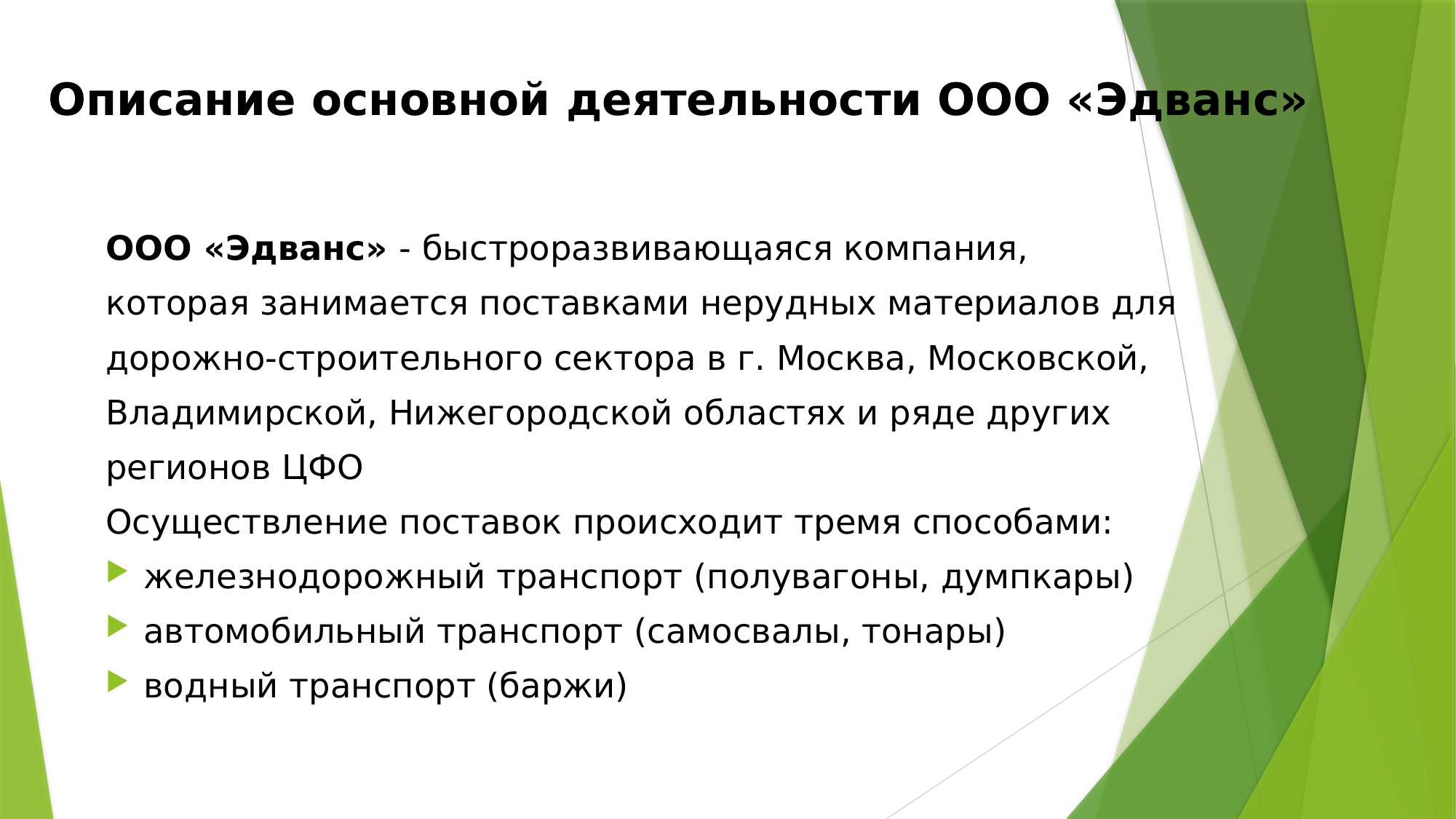

# Описание основной деятельности ООО «Эдванс»
ООО «Эдванс» - быстроразвивающаяся компания,
которая занимается поставками нерудных материалов для
дорожно-строительного сектора в г. Москва, Московской,
Владимирской, Нижегородской областях и ряде других
регионов ЦФО
Осуществление поставок происходит тремя способами:
железнодорожный транспорт (полувагоны, думпкары)
автомобильный транспорт (самосвалы, тонары)
водный транспорт (баржи)